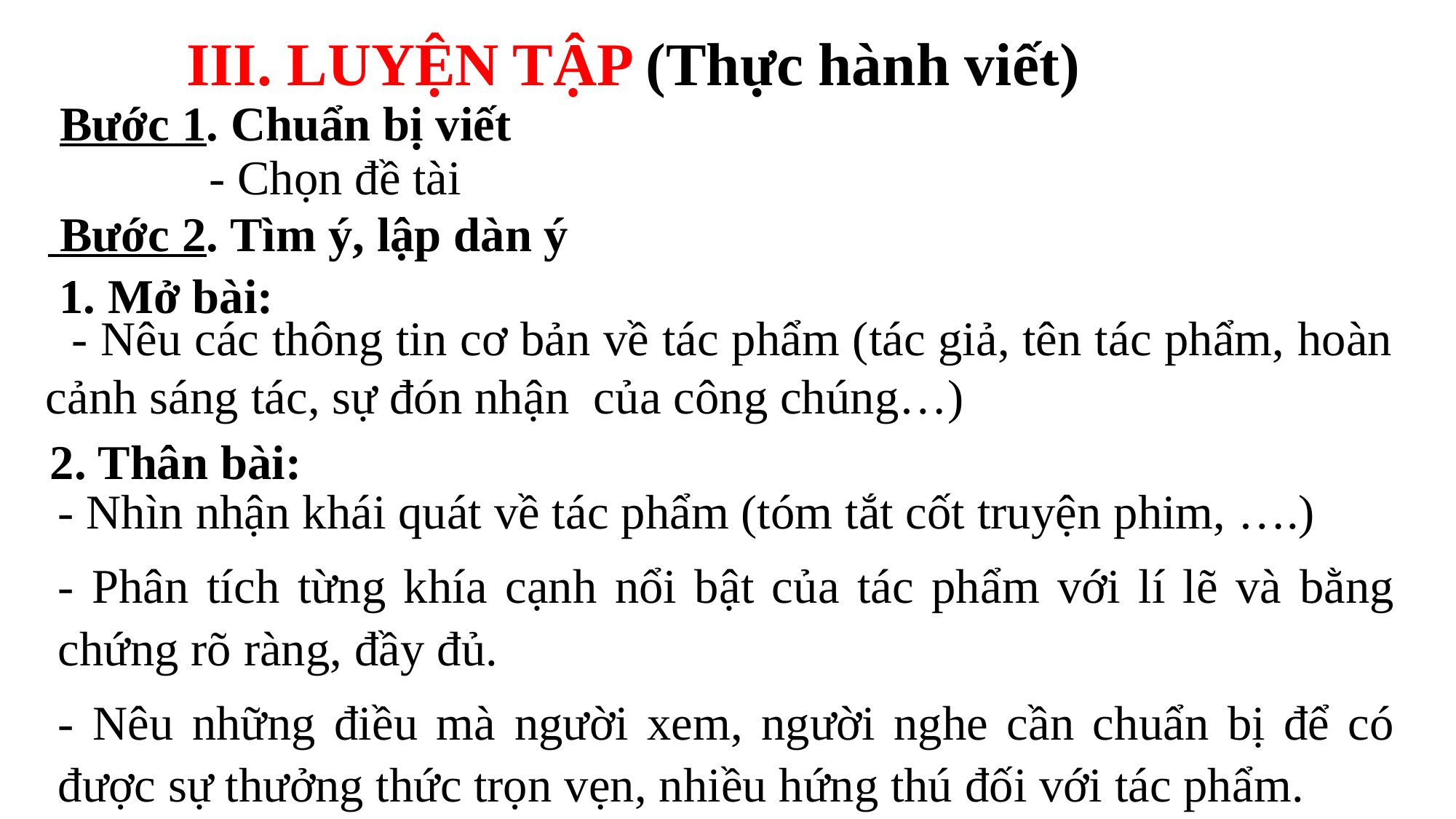

III. LUYỆN TẬP (Thực hành viết)
Bước 1. Chuẩn bị viết
 - Chọn đề tài
 Bước 2. Tìm ý, lập dàn ý
1. Mở bài:
  - Nêu các thông tin cơ bản về tác phẩm (tác giả, tên tác phẩm, hoàn cảnh sáng tác, sự đón nhận  của công chúng…)
2. Thân bài:
- Nhìn nhận khái quát về tác phẩm (tóm tắt cốt truyện phim, ….)
- Phân tích từng khía cạnh nổi bật của tác phẩm với lí lẽ và bằng chứng rõ ràng, đầy đủ.
- Nêu những điều mà người xem, người nghe cần chuẩn bị để có được sự thưởng thức trọn vẹn, nhiều hứng thú đối với tác phẩm.